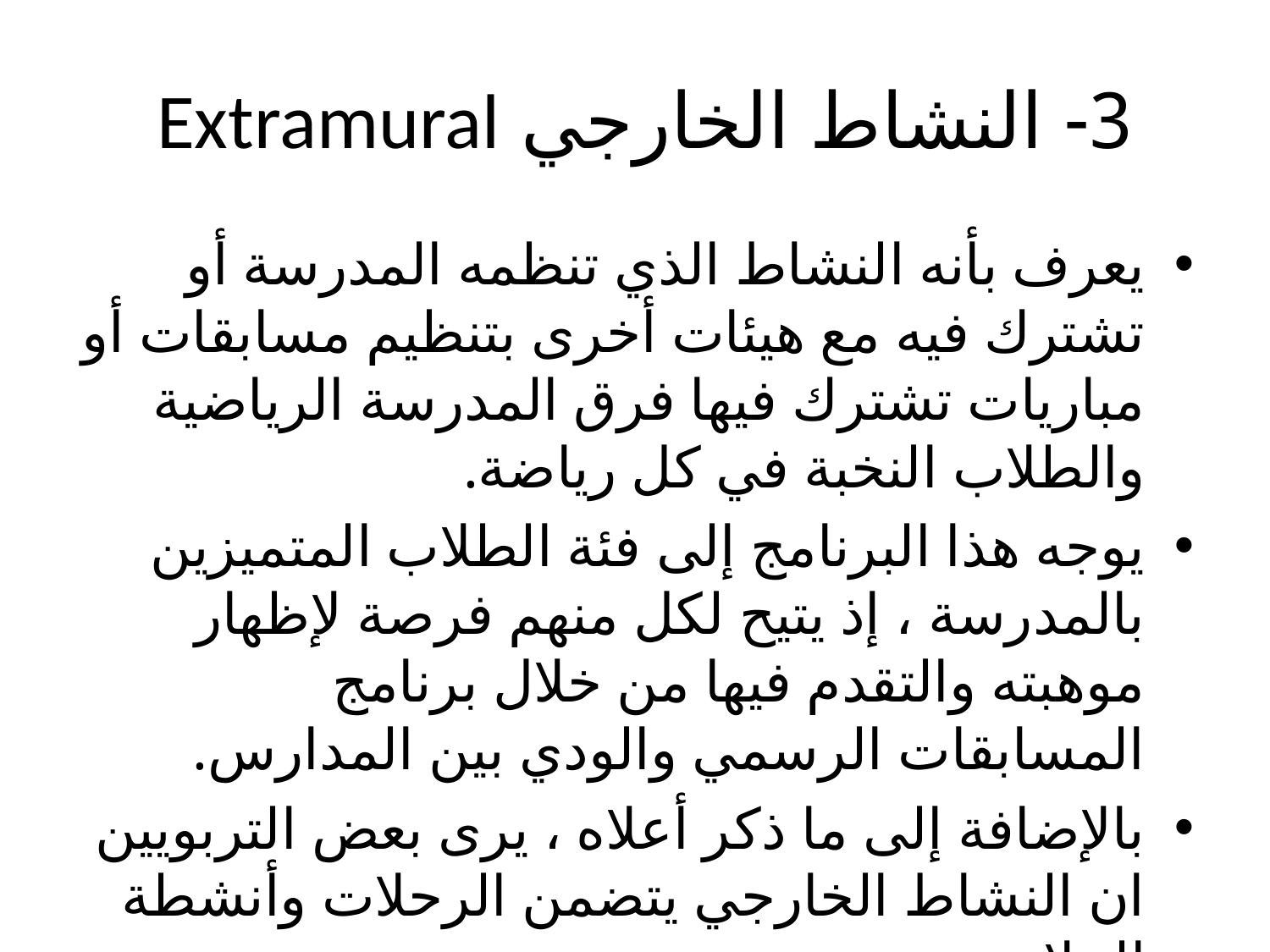

# 3- النشاط الخارجي Extramural
يعرف بأنه النشاط الذي تنظمه المدرسة أو تشترك فيه مع هيئات أخرى بتنظيم مسابقات أو مباريات تشترك فيها فرق المدرسة الرياضية والطلاب النخبة في كل رياضة.
يوجه هذا البرنامج إلى فئة الطلاب المتميزين بالمدرسة ، إذ يتيح لكل منهم فرصة لإظهار موهبته والتقدم فيها من خلال برنامج المسابقات الرسمي والودي بين المدارس.
بالإضافة إلى ما ذكر أعلاه ، يرى بعض التربويين ان النشاط الخارجي يتضمن الرحلات وأنشطة الخلاء.